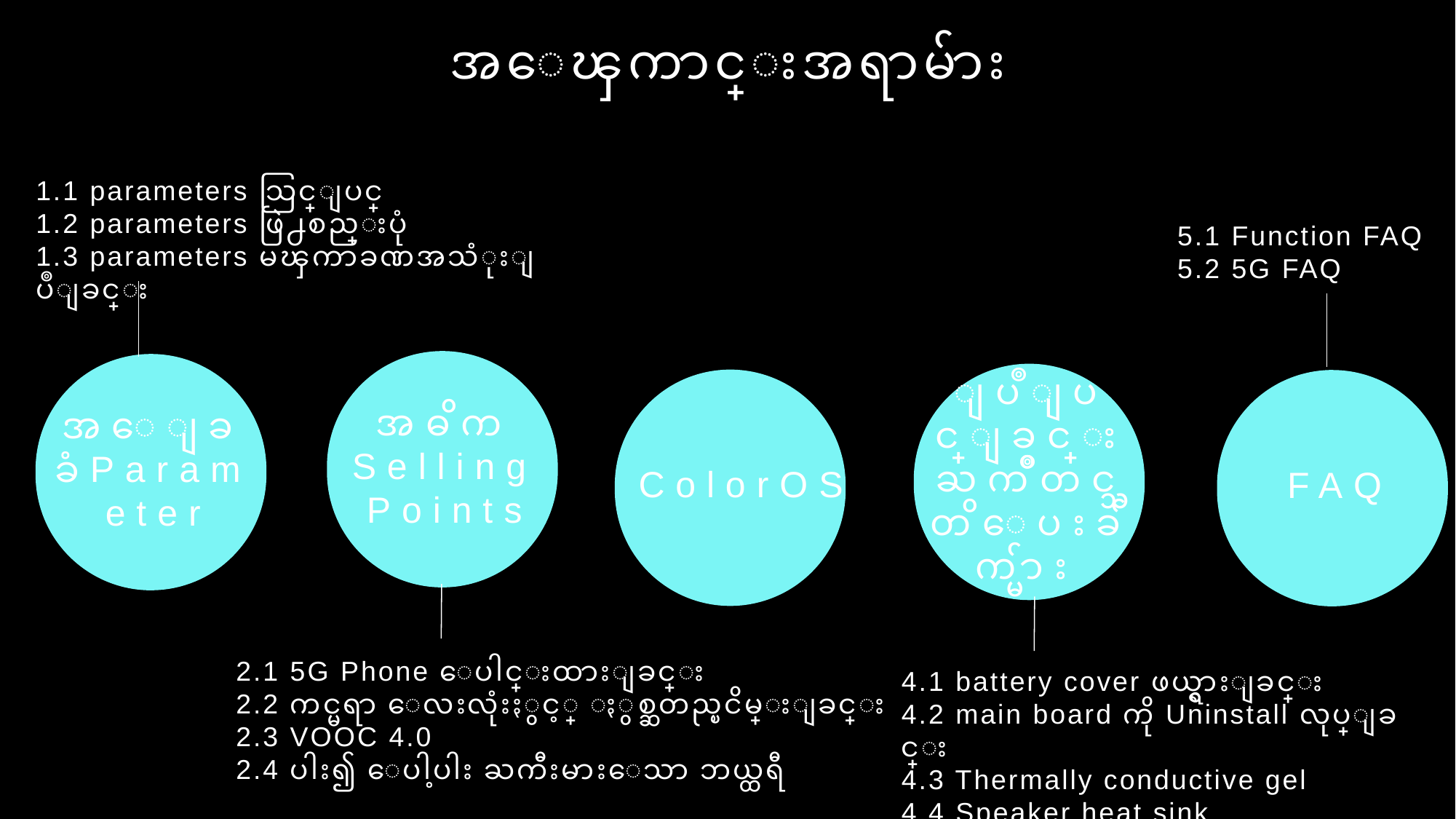

အေၾကာင္းအရာမ်ား
1.1 parameters သြင္ျပင္
1.2 parameters ဖြဲ႕စည္းပုံ
1.3 parameters မၾကာခဏအသံုးျပဳျခင္း

5.1 Function FAQ
5.2 5G FAQ

အဓိက Selling Points

အေျခခံParameter

ျပဳျပင္ျခင္း ႀကိဳတင္သတိေပးခ်က္မ်ား

ColorOS

FAQ

2.1 5G Phone ေပါင္းထားျခင္း
2.2 ကင္မရာ ေလးလုံးႏွင့္ ႏွစ္ဆတည္ၿငိမ္းျခင္း
2.3 VOOC 4.0
2.4 ပါး၍ ေပါ့ပါး ႀကီးမားေသာ ဘယ္ထရီ
4.1 battery cover ဖယ္ရွားျခင္း
4.2 main board ကို Uninstall လုပ္ျခင္း
4.3 Thermally conductive gel
4.4 Speaker heat sink